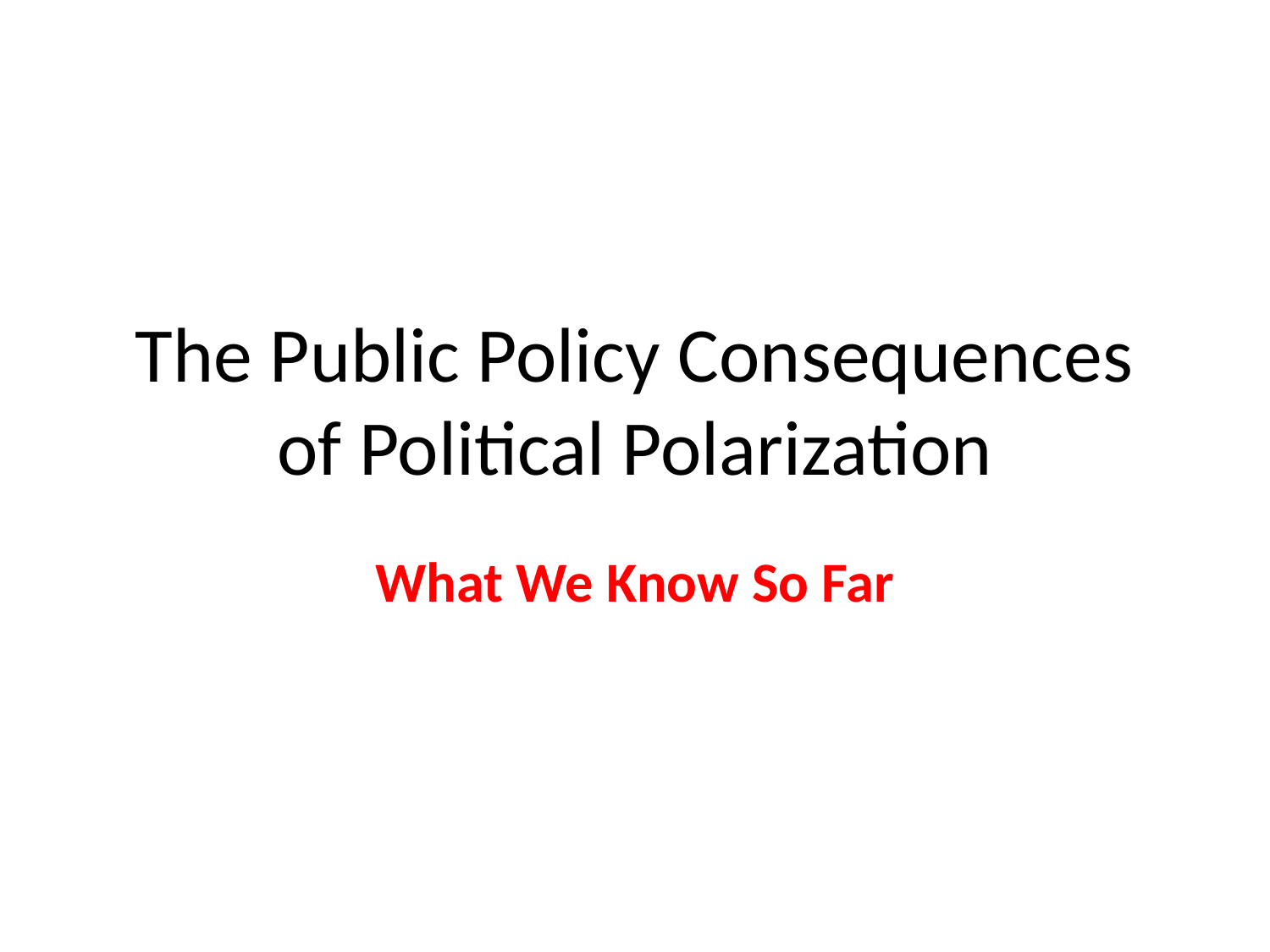

# The Public Policy Consequences of Political Polarization
What We Know So Far